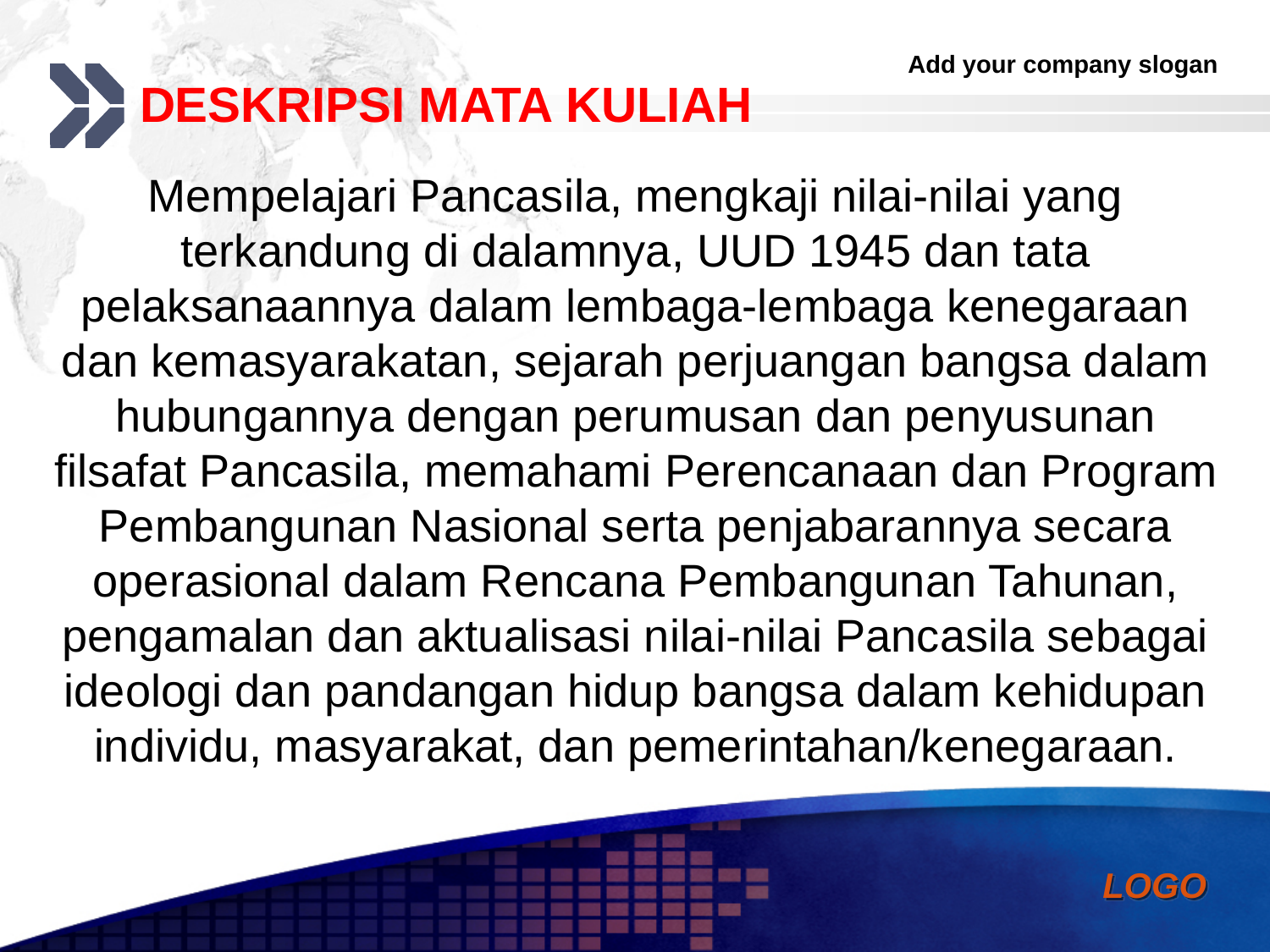

# DESKRIPSI MATA KULIAH
Mempelajari Pancasila, mengkaji nilai-nilai yang terkandung di dalamnya, UUD 1945 dan tata pelaksanaannya dalam lembaga-lembaga kenegaraan dan kemasyarakatan, sejarah perjuangan bangsa dalam hubungannya dengan perumusan dan penyusunan filsafat Pancasila, memahami Perencanaan dan Program Pembangunan Nasional serta penjabarannya secara operasional dalam Rencana Pembangunan Tahunan, pengamalan dan aktualisasi nilai-nilai Pancasila sebagai ideologi dan pandangan hidup bangsa dalam kehidupan individu, masyarakat, dan pemerintahan/kenegaraan.